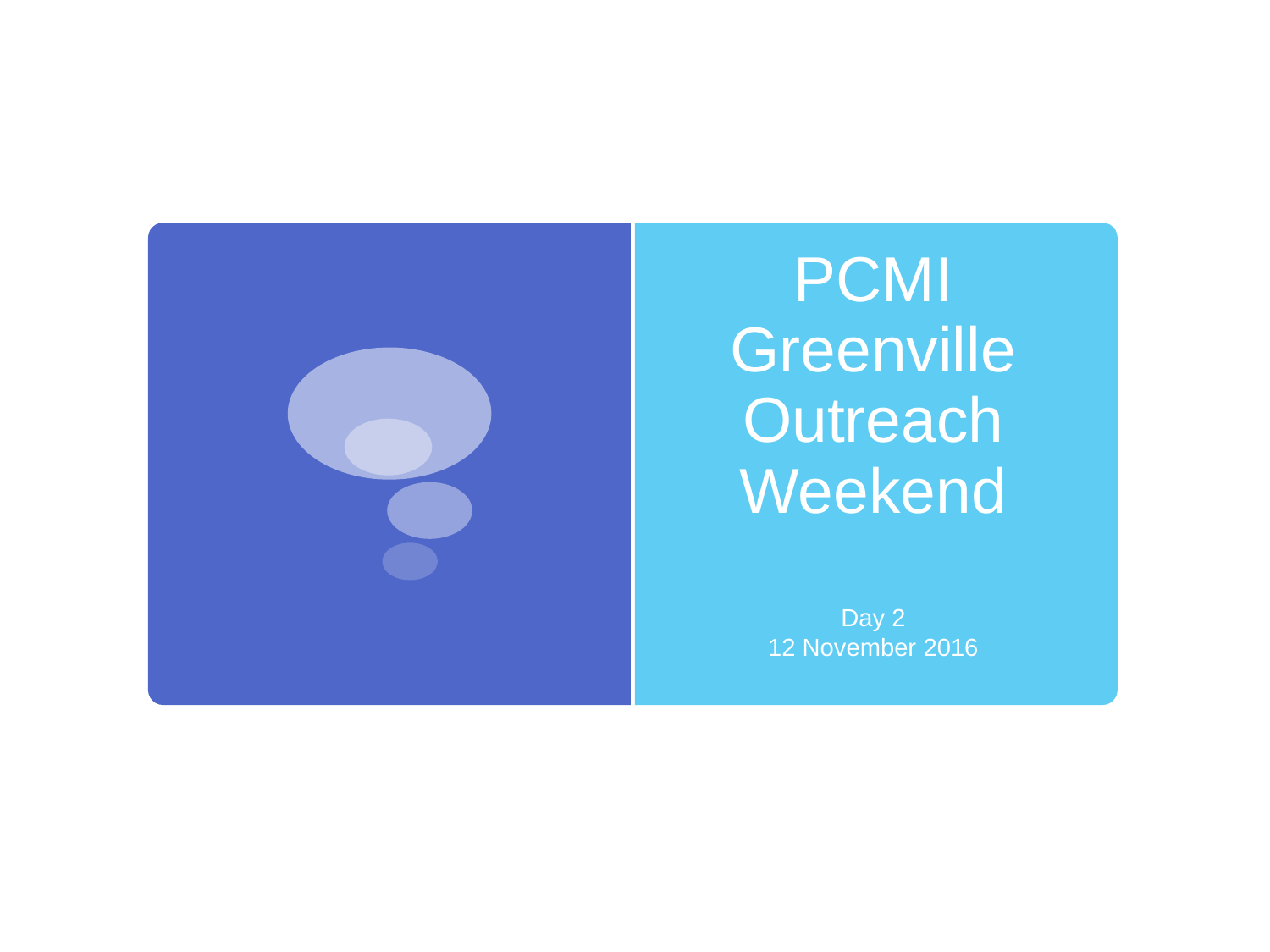

# PCMI Greenville Outreach Weekend

Day 2
12 November 2016